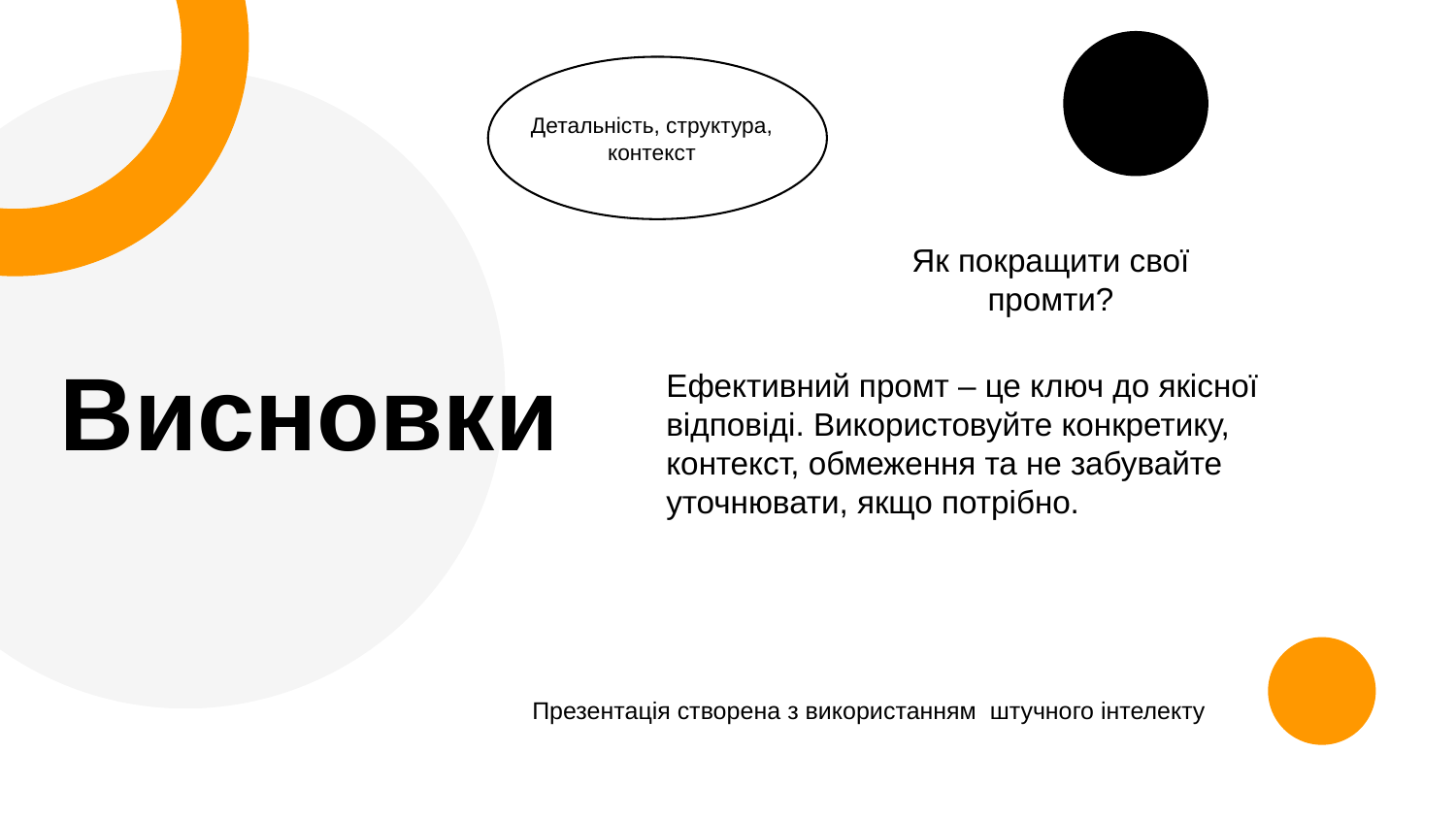

Детальність, структура, контекст
Як покращити свої промти?
Висновки
Ефективний промт – це ключ до якісної відповіді. Використовуйте конкретику, контекст, обмеження та не забувайте уточнювати, якщо потрібно.

Презентація створена з використанням  штучного інтелекту